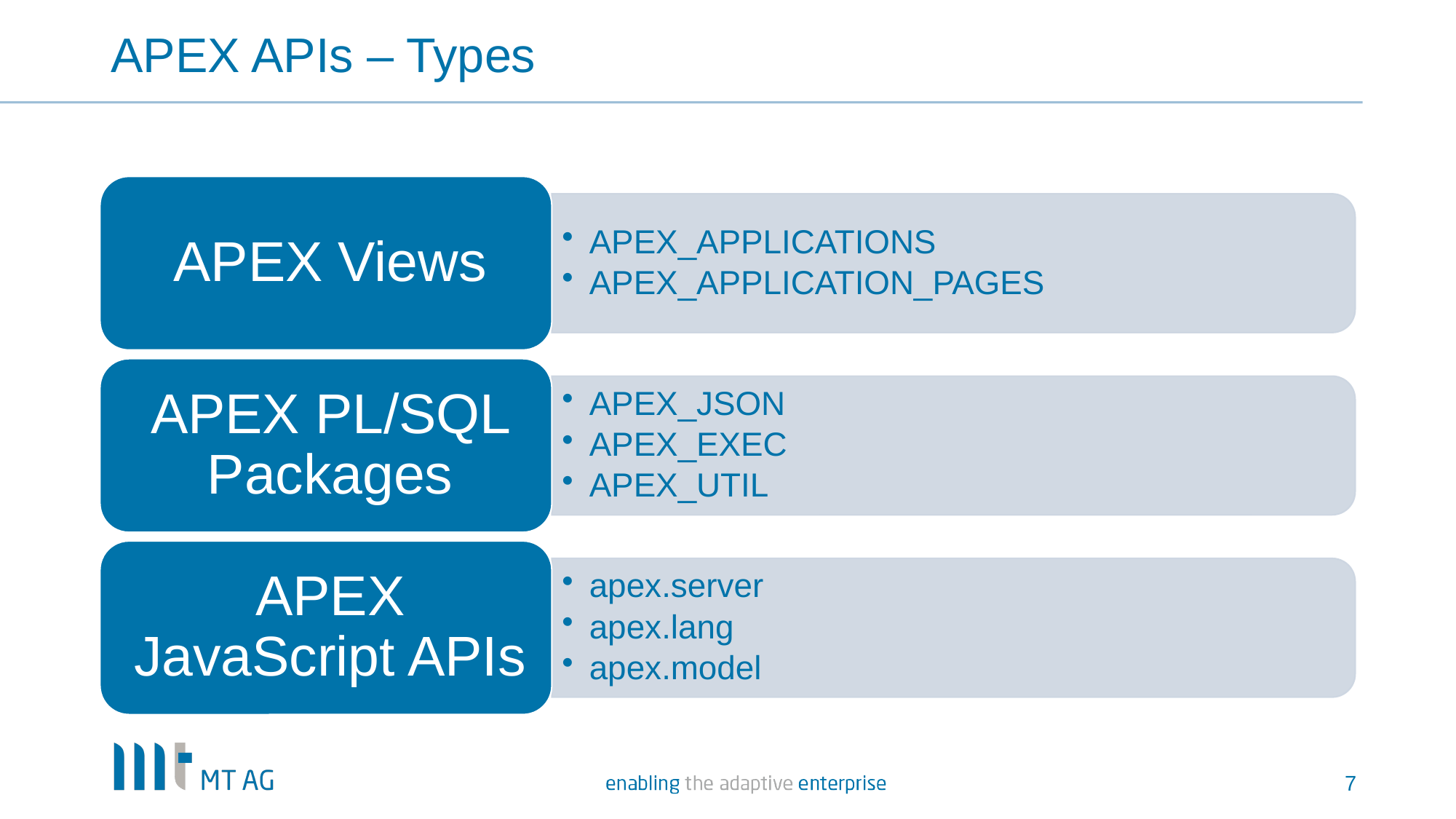

# APEX APIs – Types

APEX_APPLICATIONS
APEX_APPLICATION_PAGES
APEX Views
APEX_JSON
APEX_EXEC
APEX_UTIL
APEX PL/SQL Packages
apex.server
apex.lang
apex.model
APEX JavaScript APIs